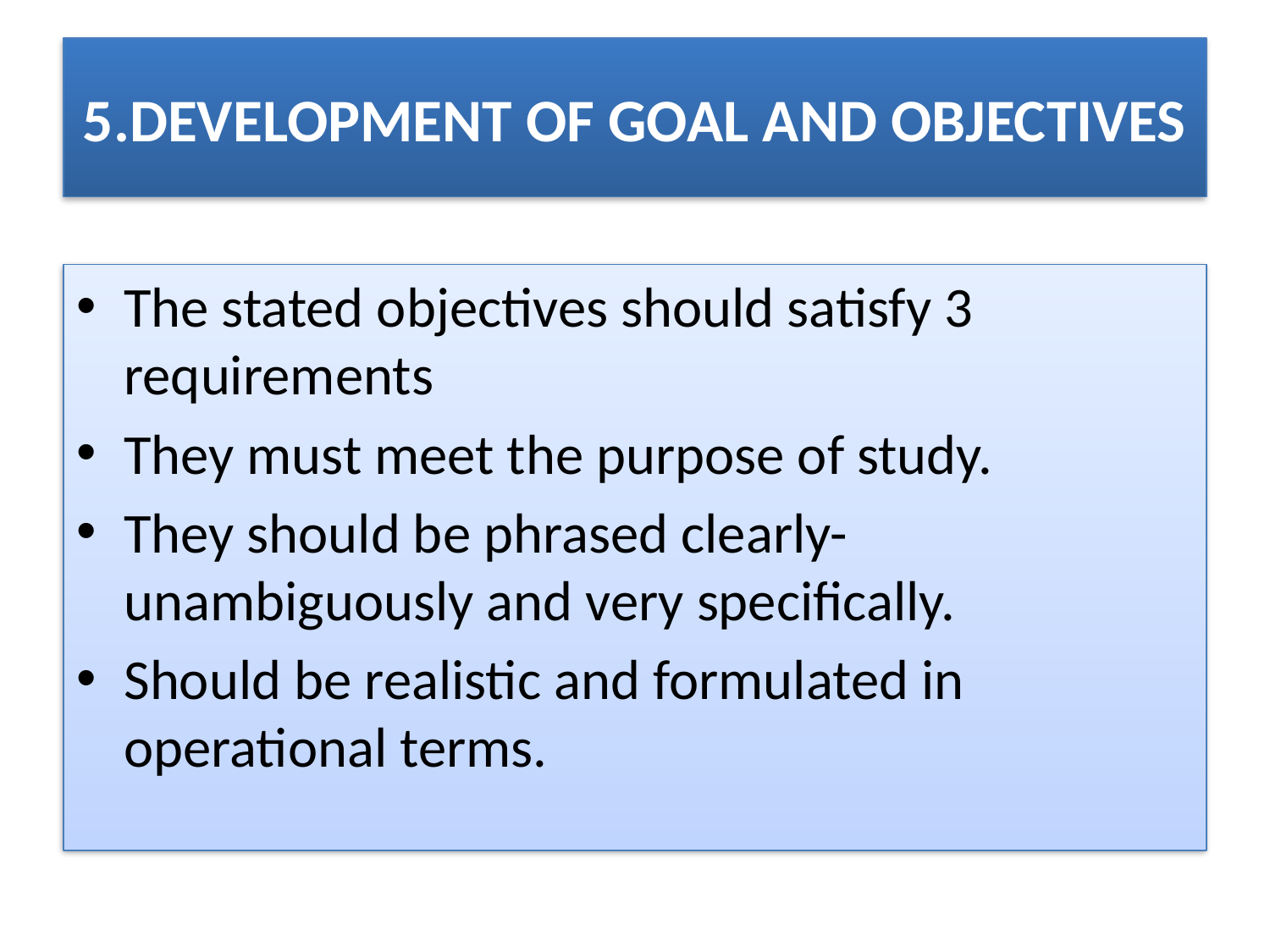

# 5.DEVELOPMENT OF GOAL AND OBJECTIVES
The stated objectives should satisfy 3 requirements
They must meet the purpose of study.
They should be phrased clearly- unambiguously and very specifically.
Should be realistic and formulated in operational terms.